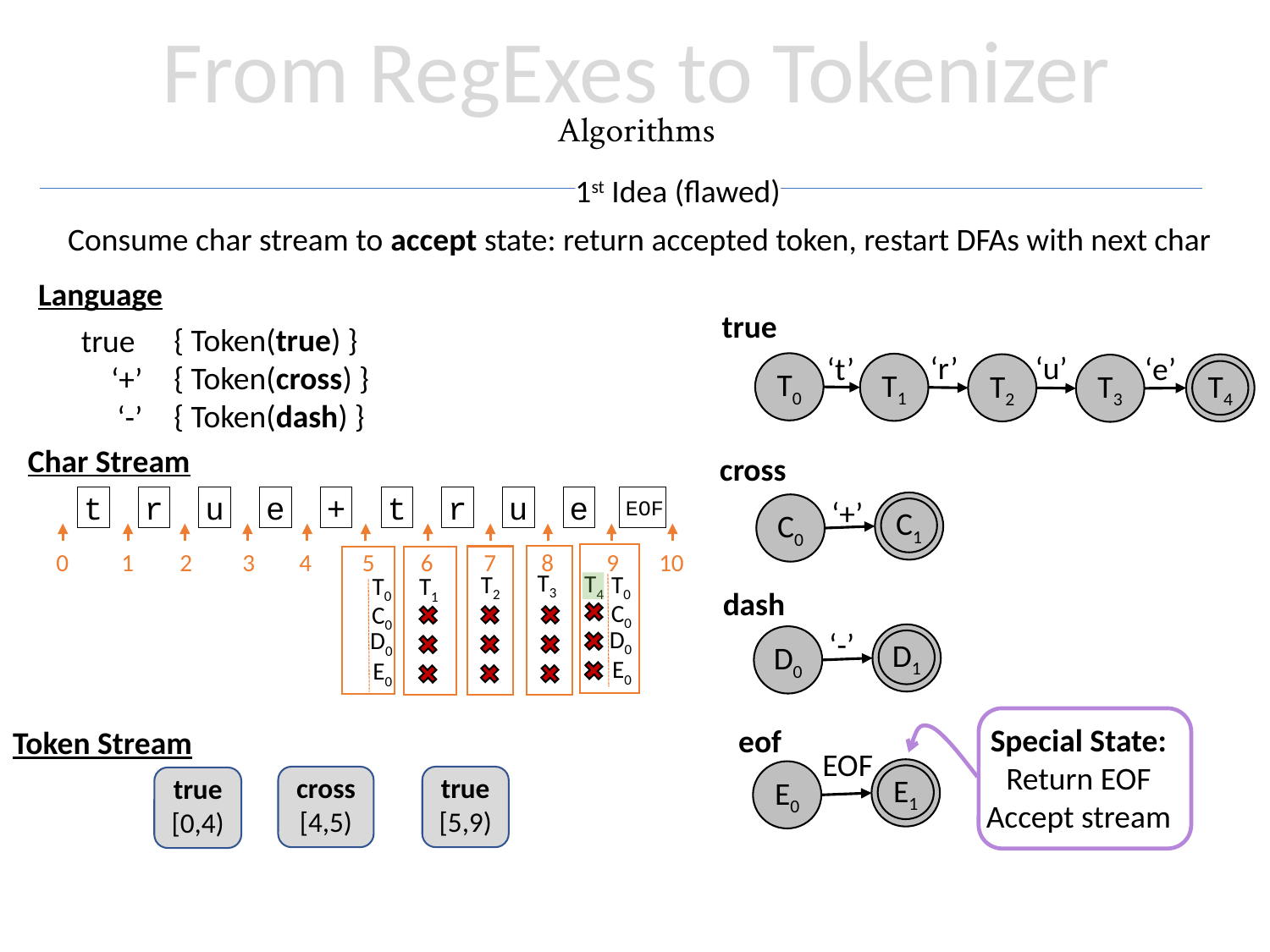

# From RegExes to Tokenizer Algorithms
Live Assignments
P1
H2
1st Idea (flawed)
Consume char stream to accept state: return accepted token, restart DFAs with next char
Language
true
{ Token(true) }
{ Token(cross) }
{ Token(dash) }
true
‘+’
‘-’
‘r’
‘u’
‘e’
‘t’
T0
T1
T2

T3
T4
Char Stream
cross
‘+’
t
r
u
e
+
t
r
u
e
EOF

C0
C1

0
1
2
3
4
5
6
7
8
9
10
T3
T4
T0
T2
T0
T1

dash
C0
C0

D0
‘-’
D0

D0
D1

E0
E0

Special State:
Return EOF
Accept stream

eof
Token Stream
EOF

E0
E1
true
[5,9)
cross
[4,5)
true
[0,4)